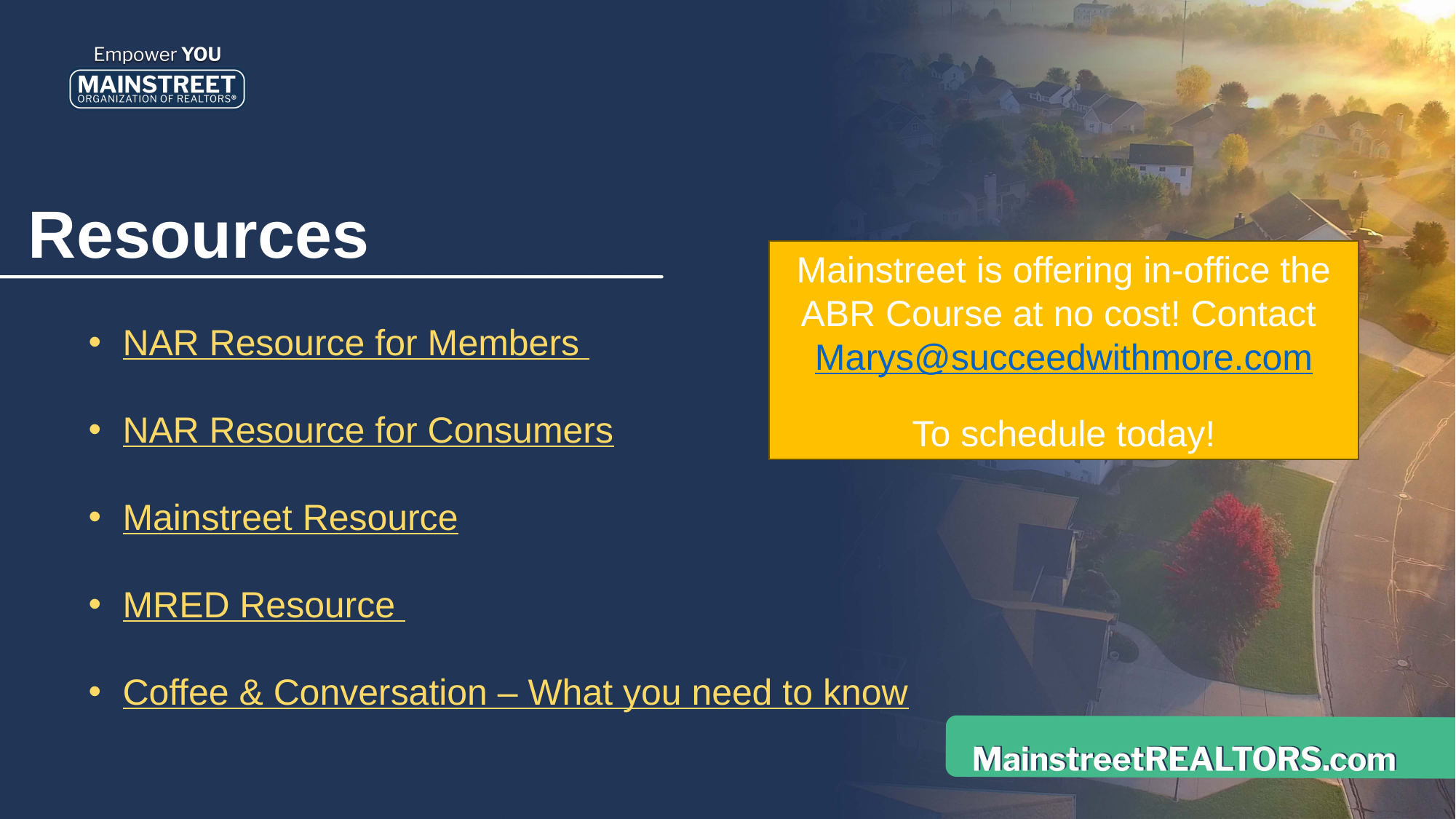

Resources

NAR Resource for Members

NAR Resource for Consumers

Mainstreet Resource

MRED Resource

Coffee & Conversation – What you need to know
Mainstreet is offering in-office the ABR Course at no cost! Contact Marys@succeedwithmore.com

To schedule today!